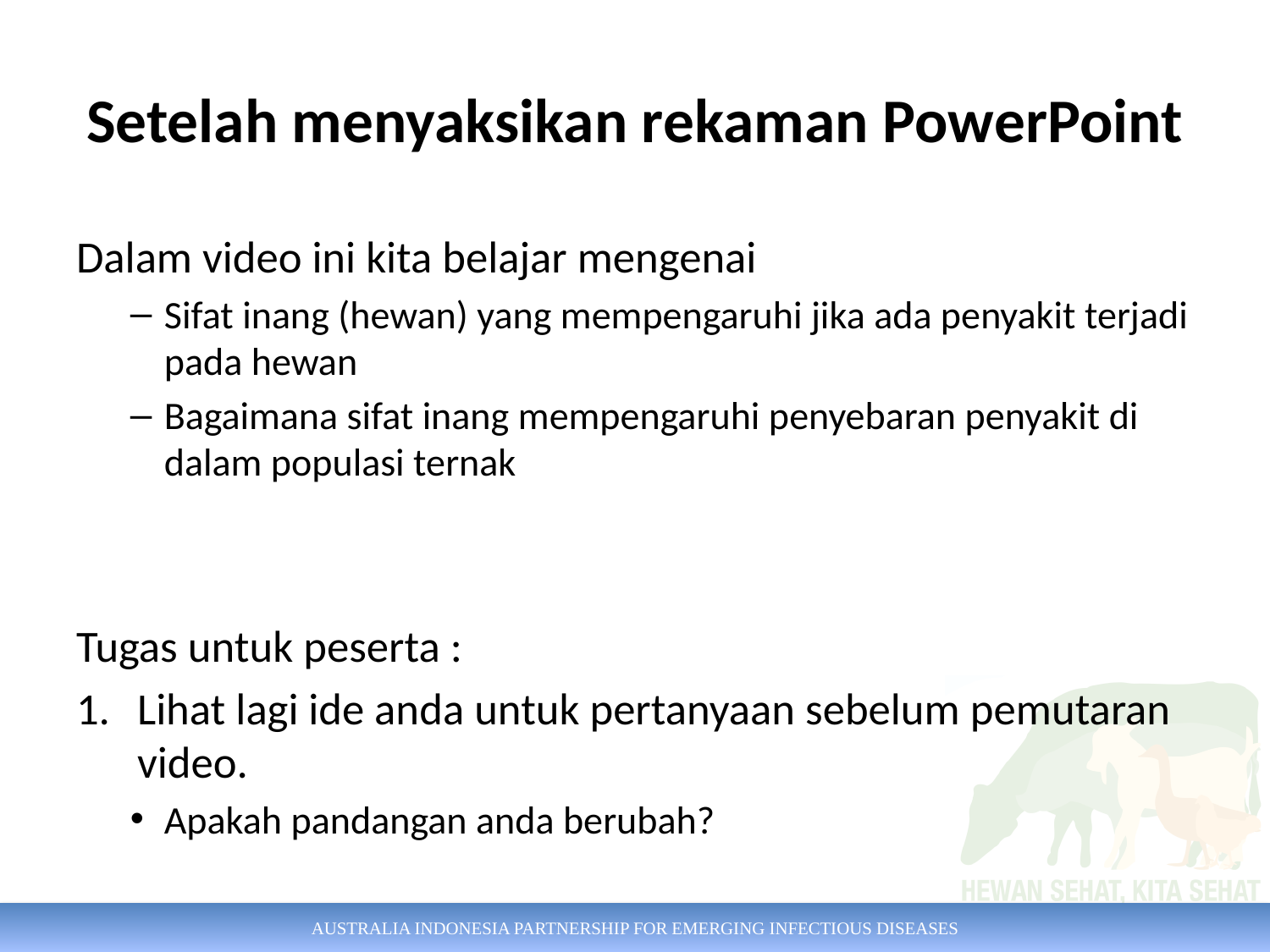

# Setelah menyaksikan rekaman PowerPoint
Dalam video ini kita belajar mengenai
Sifat inang (hewan) yang mempengaruhi jika ada penyakit terjadi pada hewan
Bagaimana sifat inang mempengaruhi penyebaran penyakit di dalam populasi ternak

Tugas untuk peserta :
Lihat lagi ide anda untuk pertanyaan sebelum pemutaran video.
Apakah pandangan anda berubah?